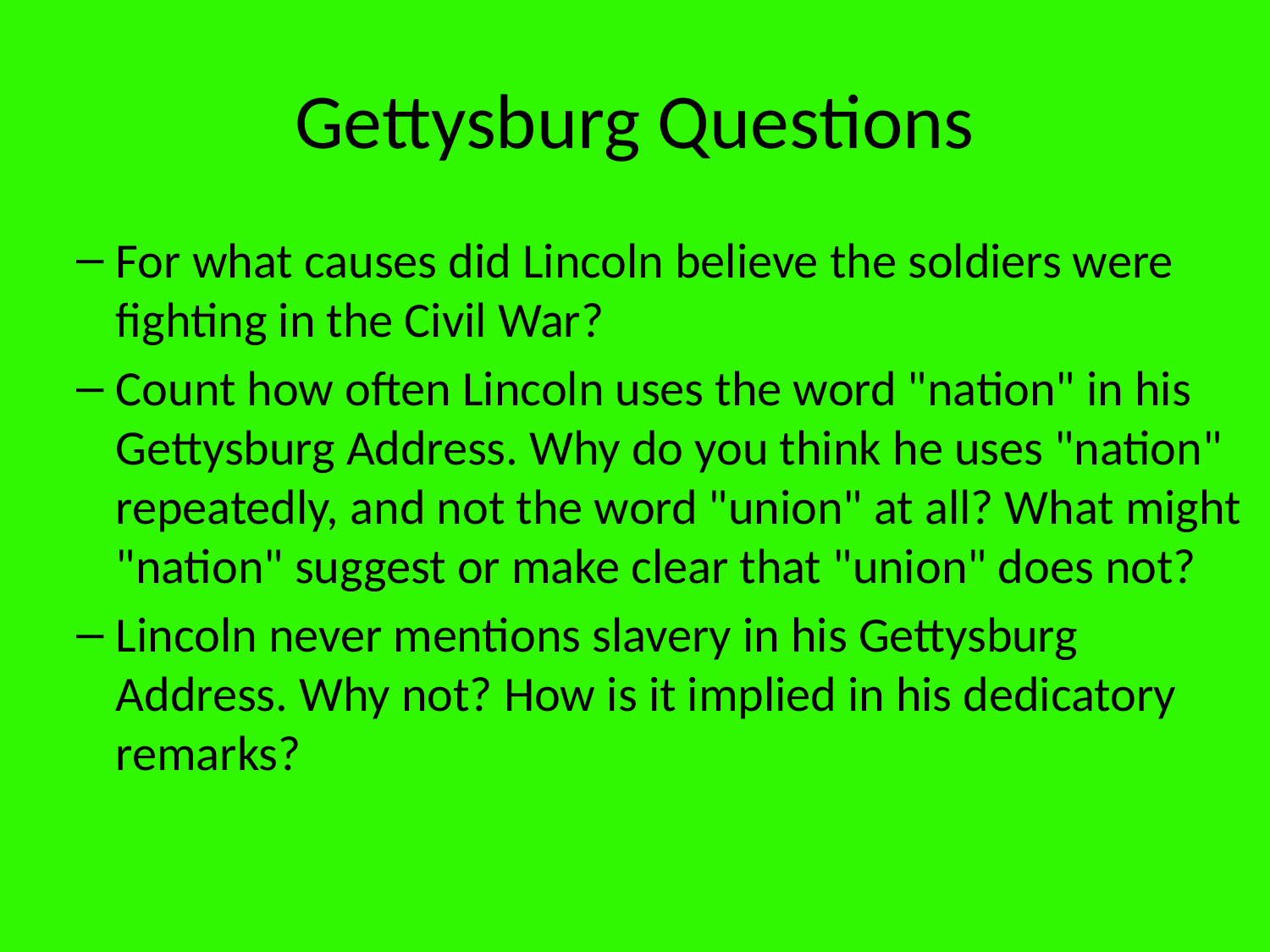

# Gettysburg Questions
For what causes did Lincoln believe the soldiers were fighting in the Civil War?
Count how often Lincoln uses the word "nation" in his Gettysburg Address. Why do you think he uses "nation" repeatedly, and not the word "union" at all? What might "nation" suggest or make clear that "union" does not?
Lincoln never mentions slavery in his Gettysburg Address. Why not? How is it implied in his dedicatory remarks?